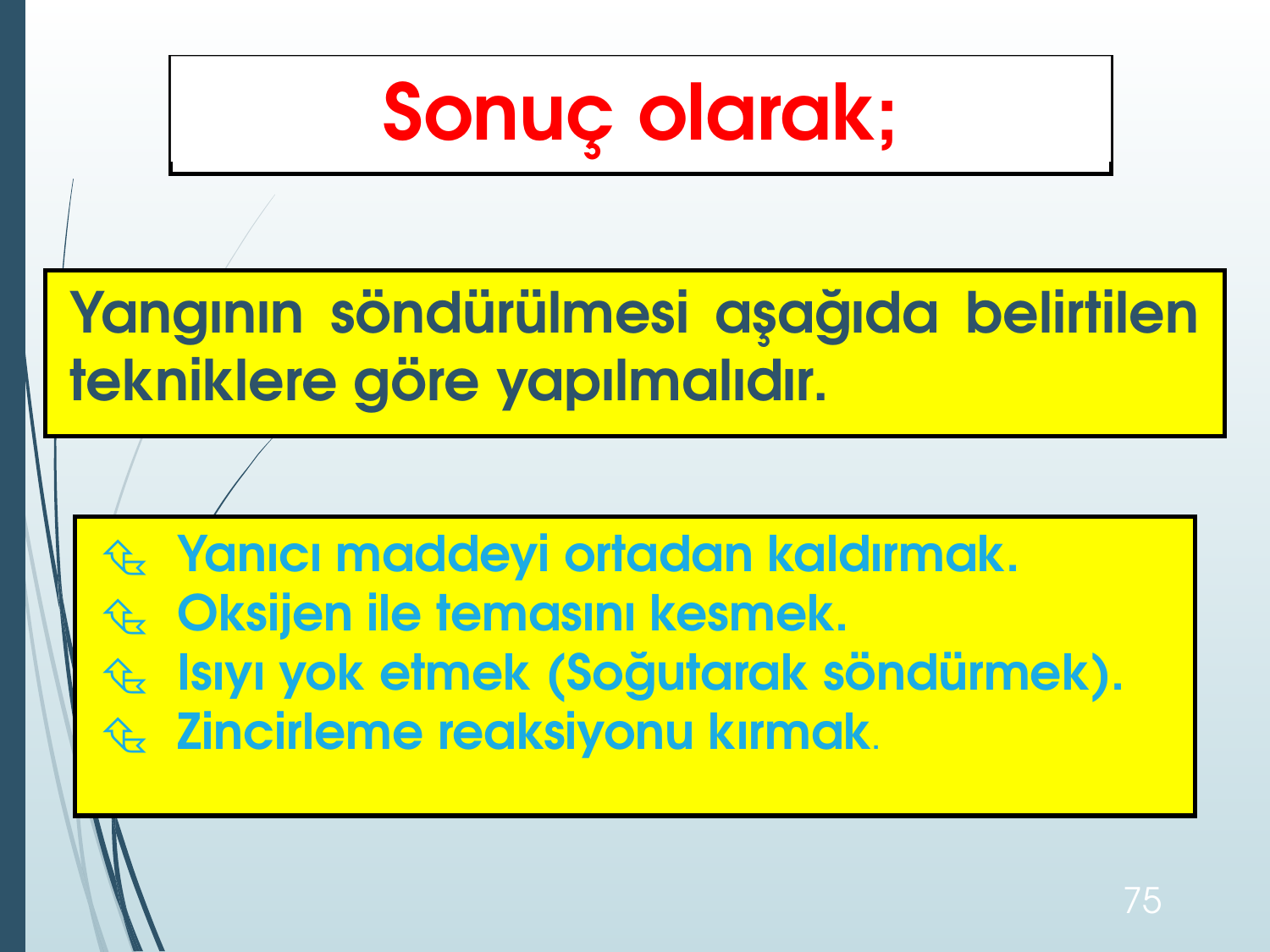

Sonuç olarak;

Yangının söndürülmesi aşağıda belirtilen tekniklere göre yapılmalıdır.

⮴  Yanıcı maddeyi ortadan kaldırmak.
⮴  Oksijen ile temasını kesmek.
⮴  Isıyı yok etmek (Soğutarak söndürmek).
⮴  Zincirleme reaksiyonu kırmak.

75